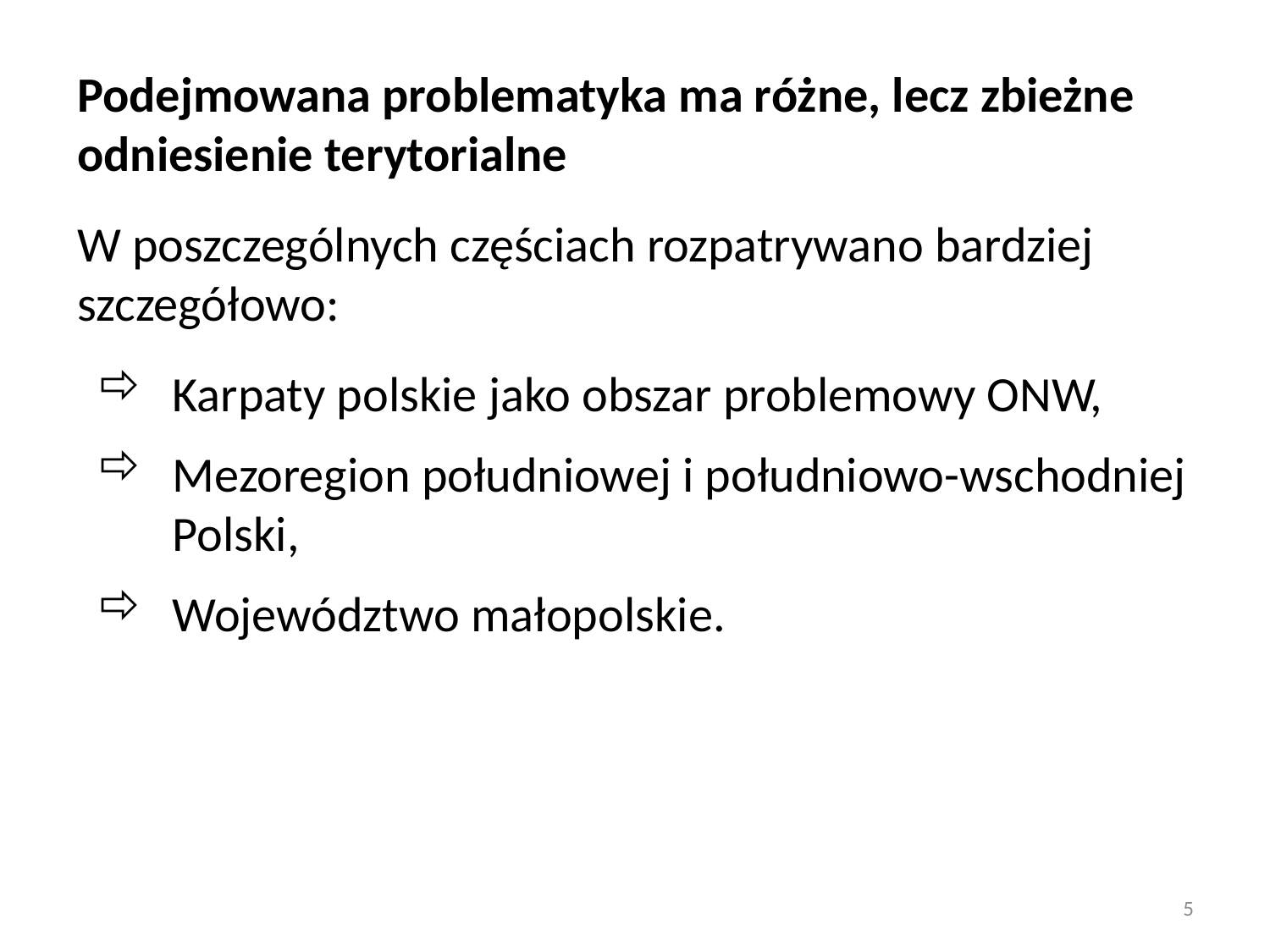

Podejmowana problematyka ma różne, lecz zbieżne odniesienie terytorialne
W poszczególnych częściach rozpatrywano bardziej szczegółowo:
Karpaty polskie jako obszar problemowy ONW,
Mezoregion południowej i południowo-wschodniej Polski,
Województwo małopolskie.
5